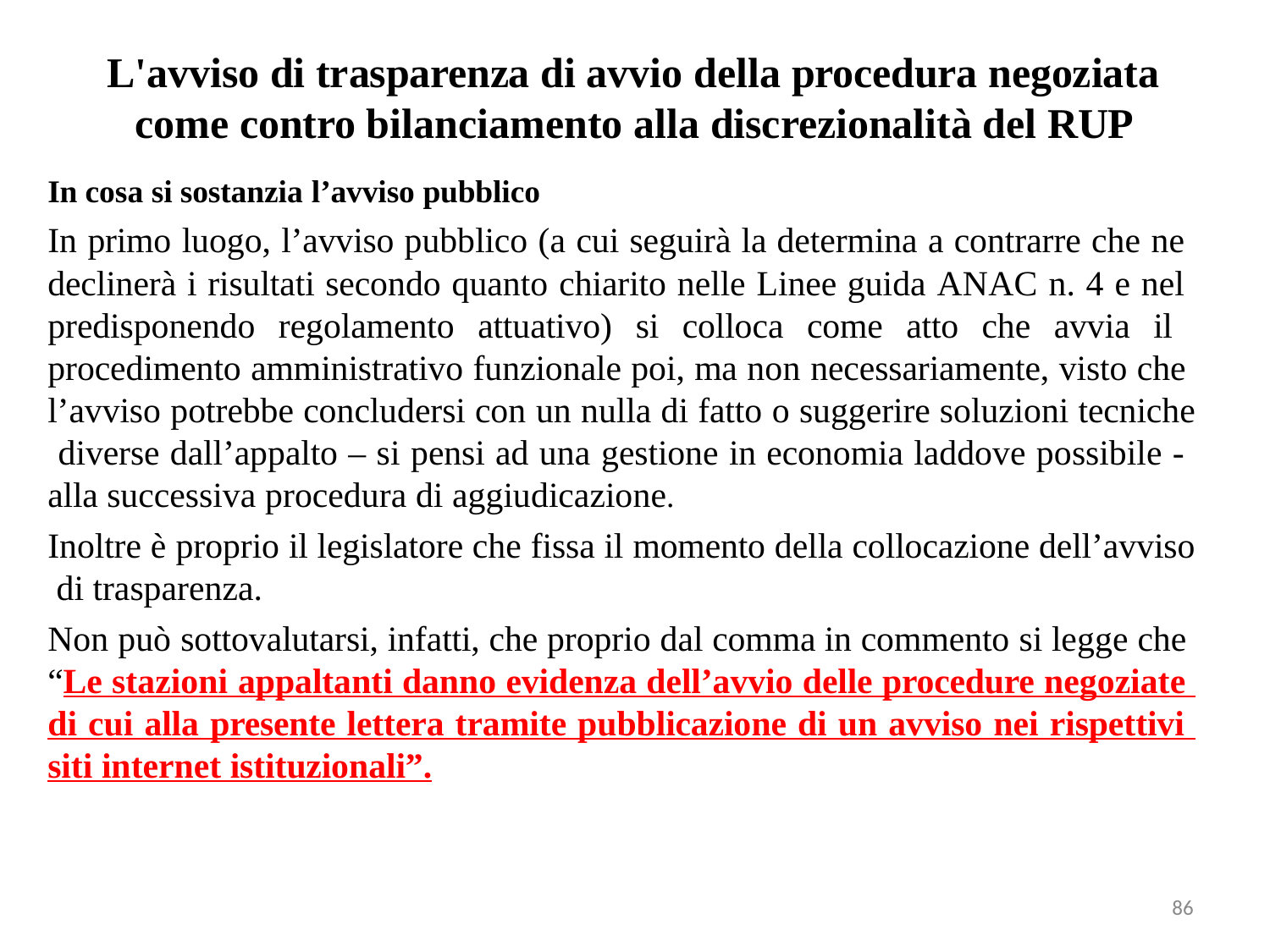

# L'avviso di trasparenza di avvio della procedura negoziata  come contro bilanciamento alla discrezionalità del RUP
In cosa si sostanzia l’avviso pubblico
In primo luogo, l’avviso pubblico (a cui seguirà la determina a contrarre che ne  declinerà i risultati secondo quanto chiarito nelle Linee guida ANAC n. 4 e nel  predisponendo regolamento attuativo) si colloca come atto che avvia il  procedimento amministrativo funzionale poi, ma non necessariamente, visto che  l’avviso potrebbe concludersi con un nulla di fatto o suggerire soluzioni tecniche  diverse dall’appalto – si pensi ad una gestione in economia laddove possibile -  alla successiva procedura di aggiudicazione.
Inoltre è proprio il legislatore che fissa il momento della collocazione dell’avviso  di trasparenza.
Non può sottovalutarsi, infatti, che proprio dal comma in commento si legge che  “Le stazioni appaltanti danno evidenza dell’avvio delle procedure negoziate  di cui alla presente lettera tramite pubblicazione di un avviso nei rispettivi  siti internet istituzionali”.
86